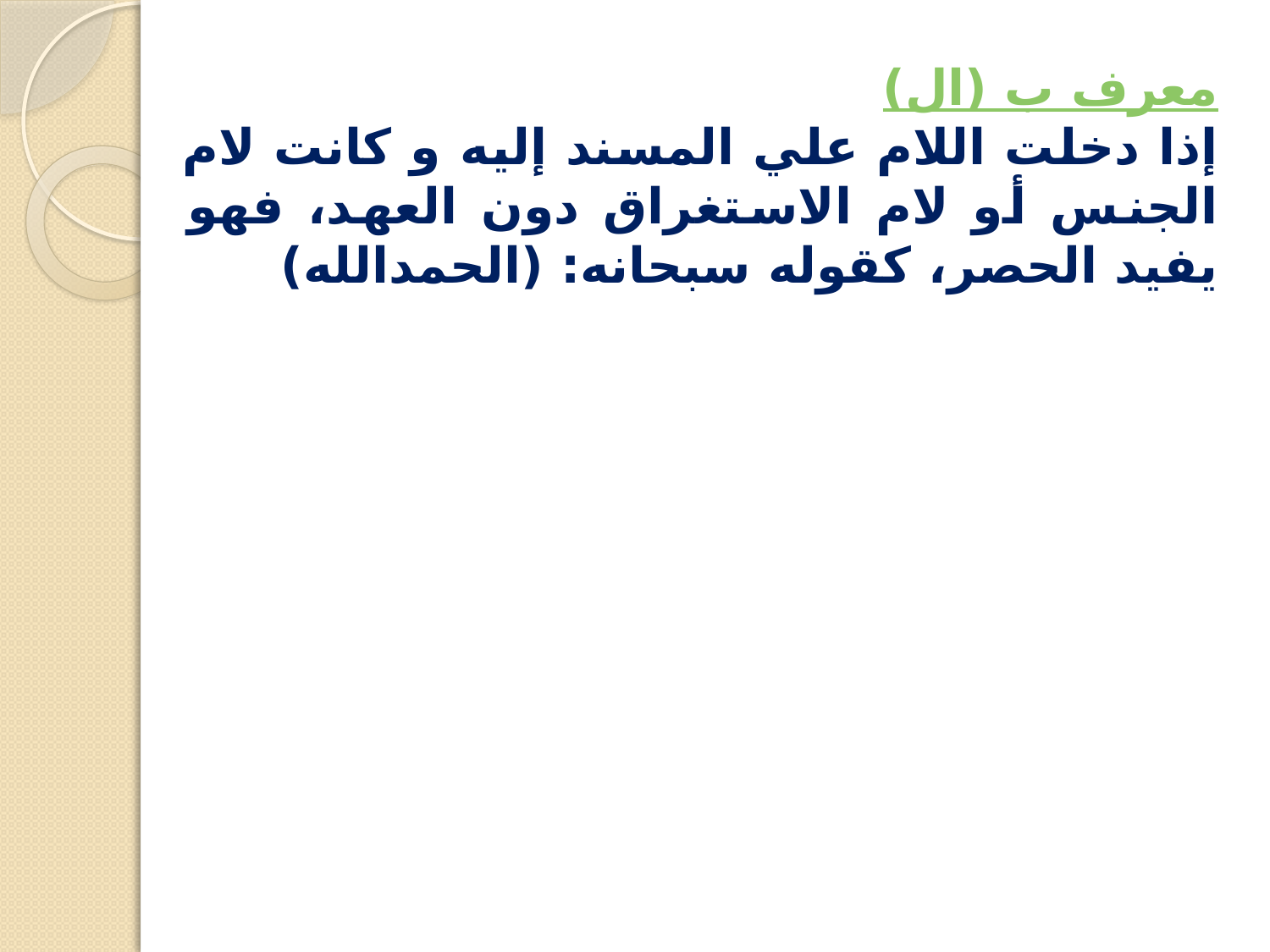

معرف ب (ال)
إذا دخلت اللام علي المسند إليه و کانت لام الجنس أو لام الاستغراق دون العهد، فهو يفيد الحصر، کقوله سبحانه: (الحمدالله)